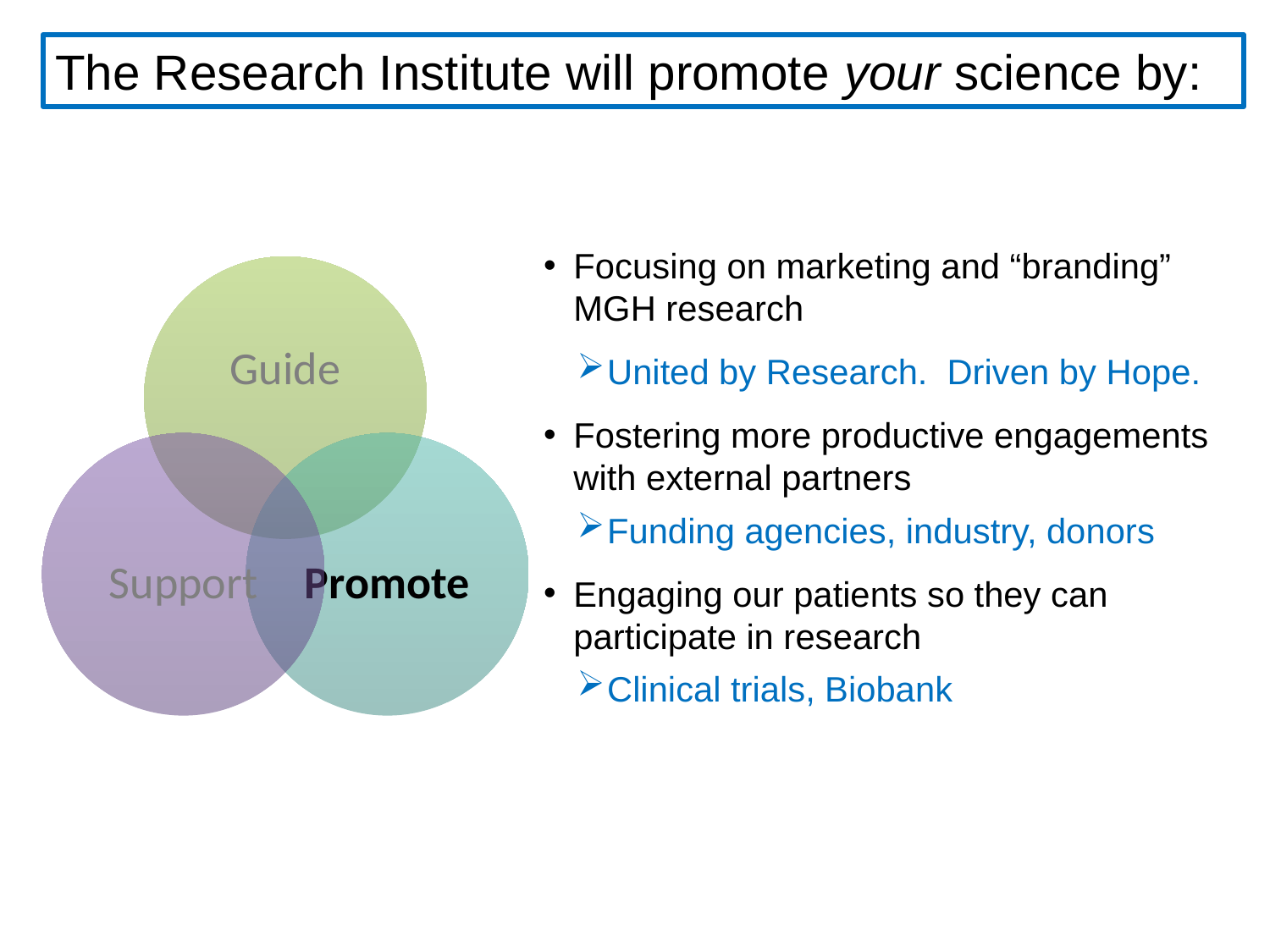

The Research Institute will promote your science by:
Focusing on marketing and “branding” MGH research
United by Research.  Driven by Hope.
Fostering more productive engagements with external partners
Funding agencies, industry, donors
Engaging our patients so they can participate in research
Clinical trials, Biobank

Guide
Promote
Support